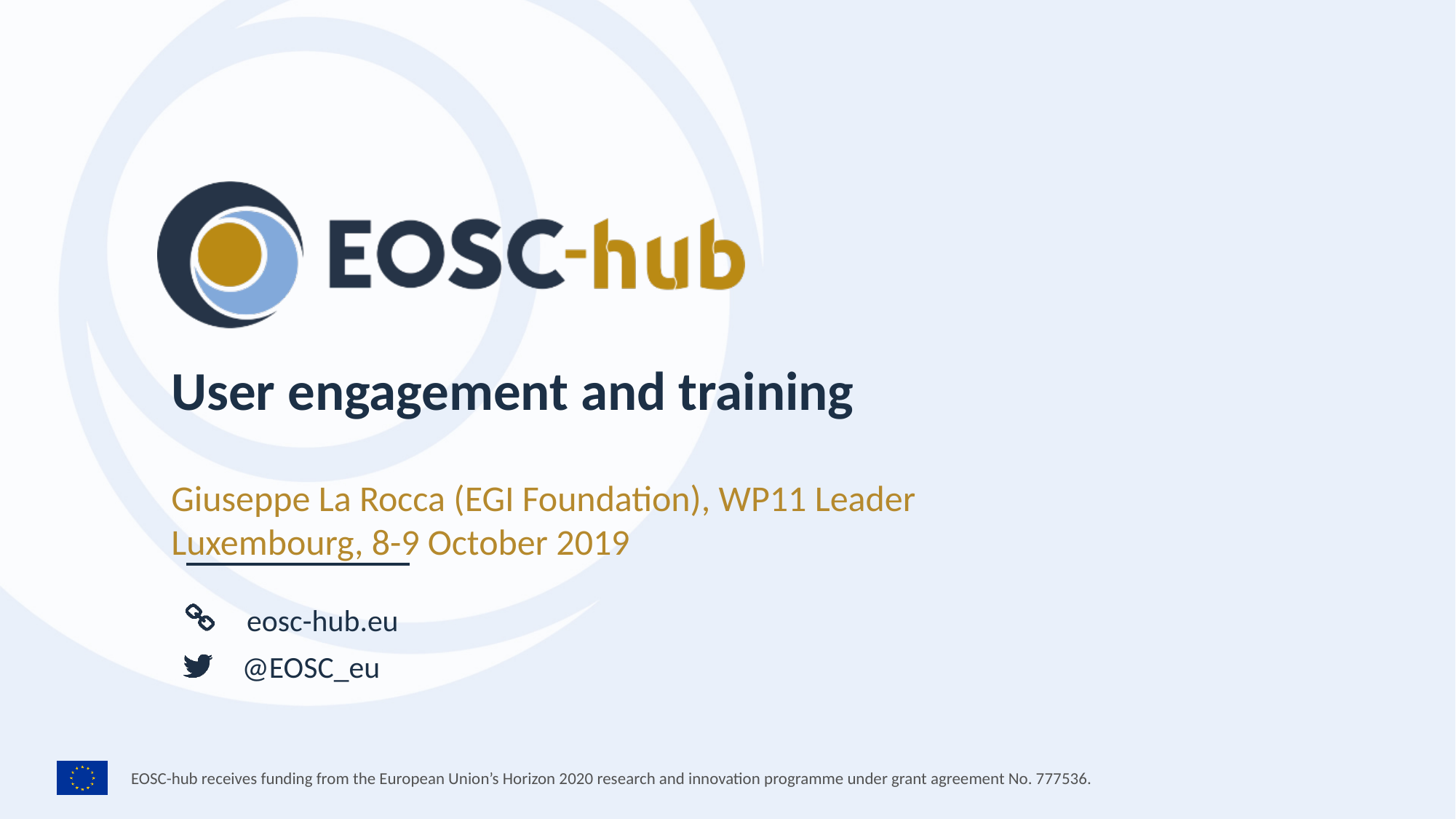

User engagement and training
Giuseppe La Rocca (EGI Foundation), WP11 Leader
Luxembourg, 8-9 October 2019